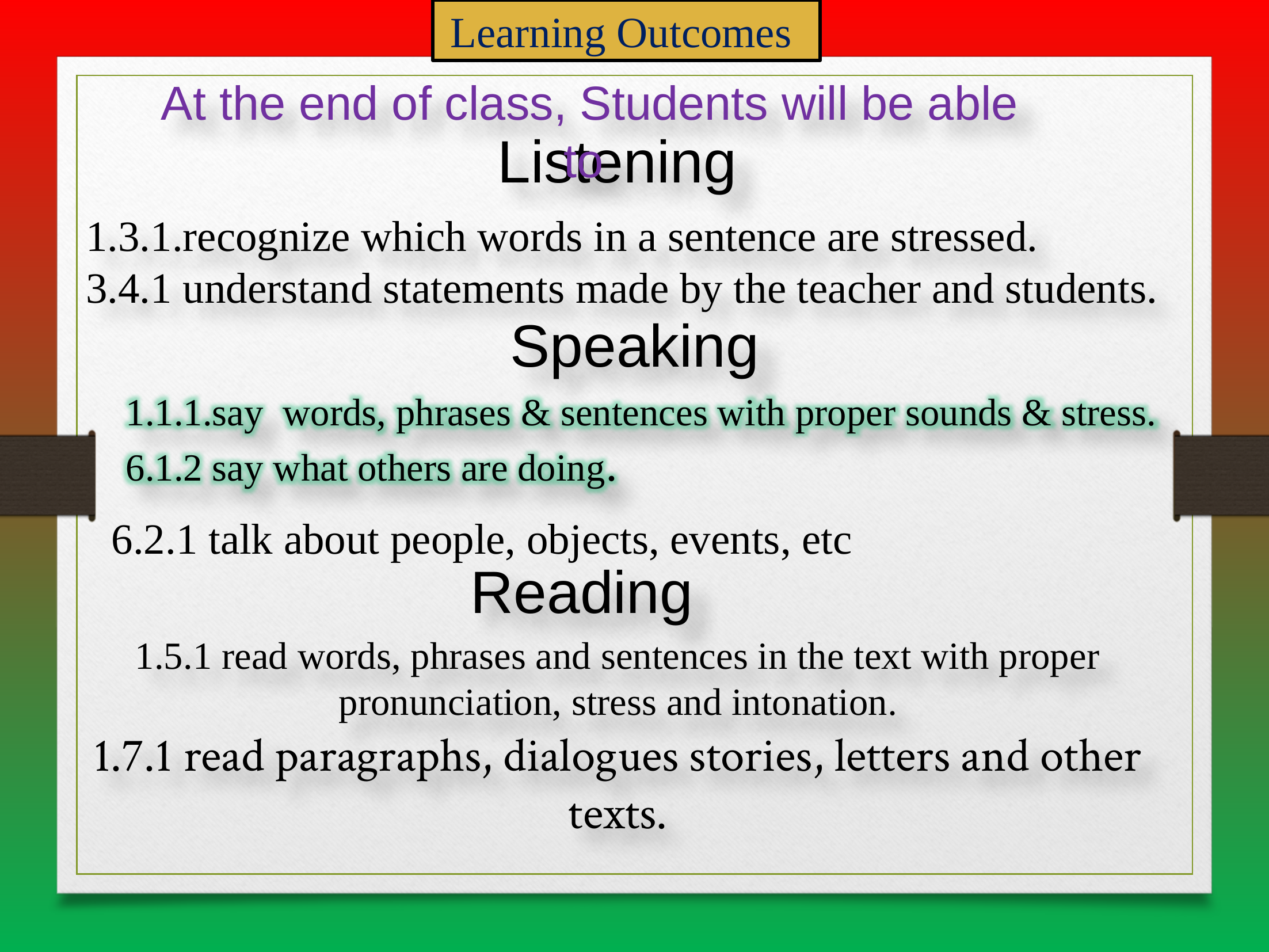

Learning Outcomes
At the end of class, Students will be able to
Listening
1.3.1.recognize which words in a sentence are stressed.
3.4.1 understand statements made by the teacher and students.
Speaking
1.1.1.say  words, phrases & sentences with proper sounds & stress.
6.1.2 say what others are doing.
6.2.1 talk about people, objects, events, etc
Reading
1.5.1 read words, phrases and sentences in the text with proper pronunciation, stress and intonation.
1.7.1 read paragraphs, dialogues stories, letters and other texts.